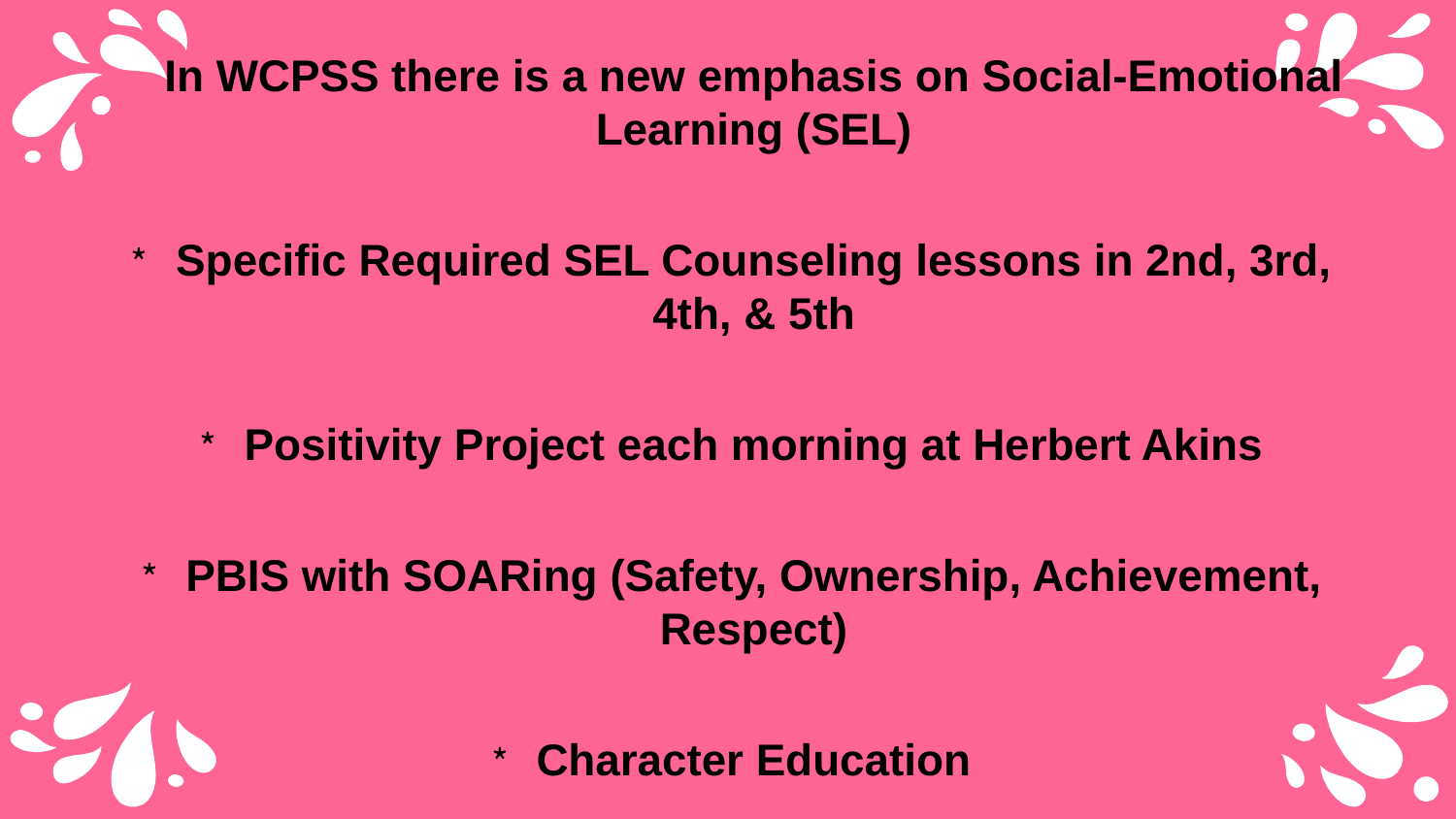

In WCPSS there is a new emphasis on Social-Emotional Learning (SEL)

Specific Required SEL Counseling lessons in 2nd, 3rd, 4th, & 5th

Positivity Project each morning at Herbert Akins

PBIS with SOARing (Safety, Ownership, Achievement, Respect)

Character Education